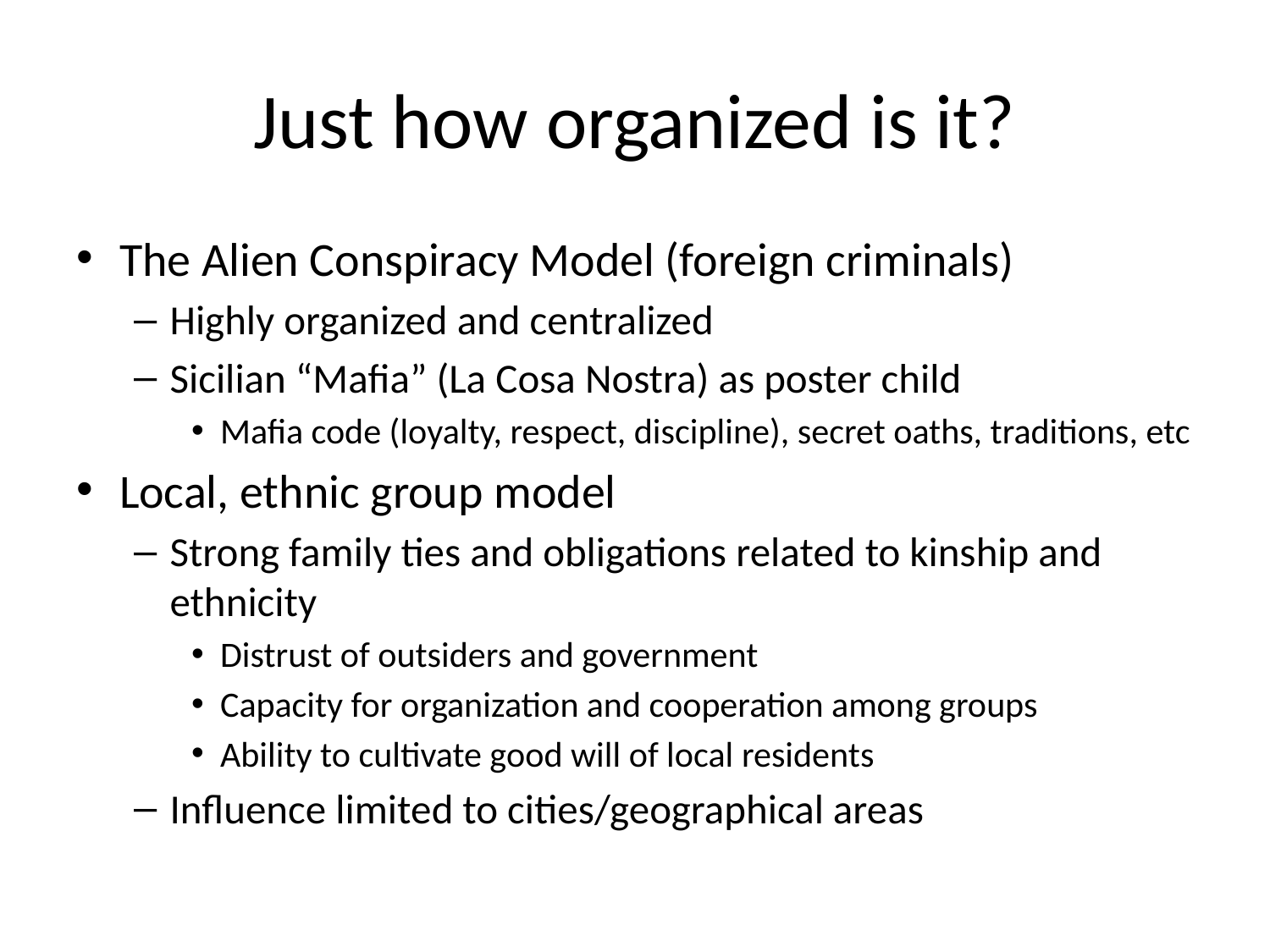

# Just how organized is it?
The Alien Conspiracy Model (foreign criminals)
Highly organized and centralized
Sicilian “Mafia” (La Cosa Nostra) as poster child
Mafia code (loyalty, respect, discipline), secret oaths, traditions, etc
Local, ethnic group model
Strong family ties and obligations related to kinship and ethnicity
Distrust of outsiders and government
Capacity for organization and cooperation among groups
Ability to cultivate good will of local residents
Influence limited to cities/geographical areas